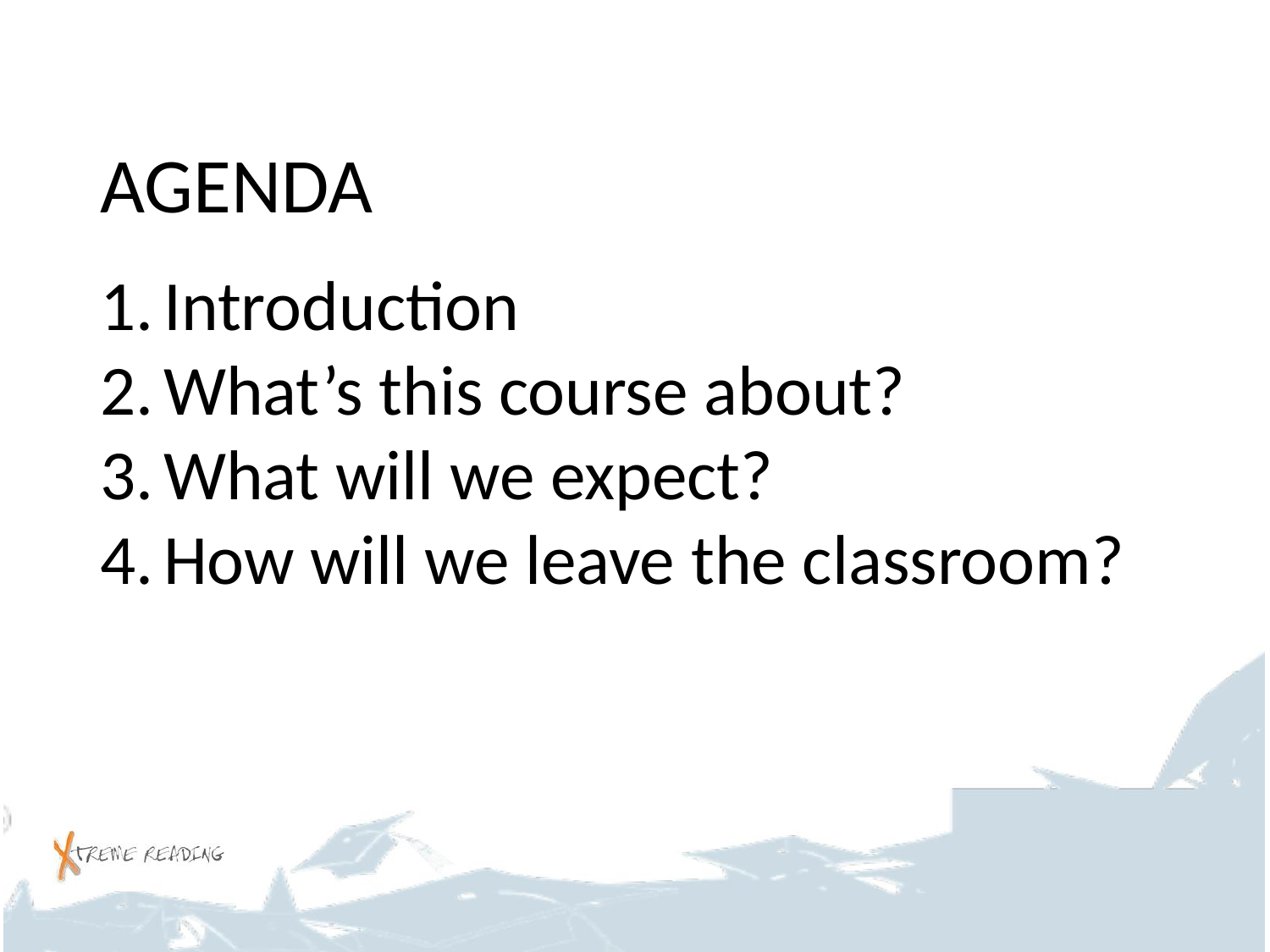

# AGENDA
Introduction
What’s this course about?
What will we expect?
How will we leave the classroom?